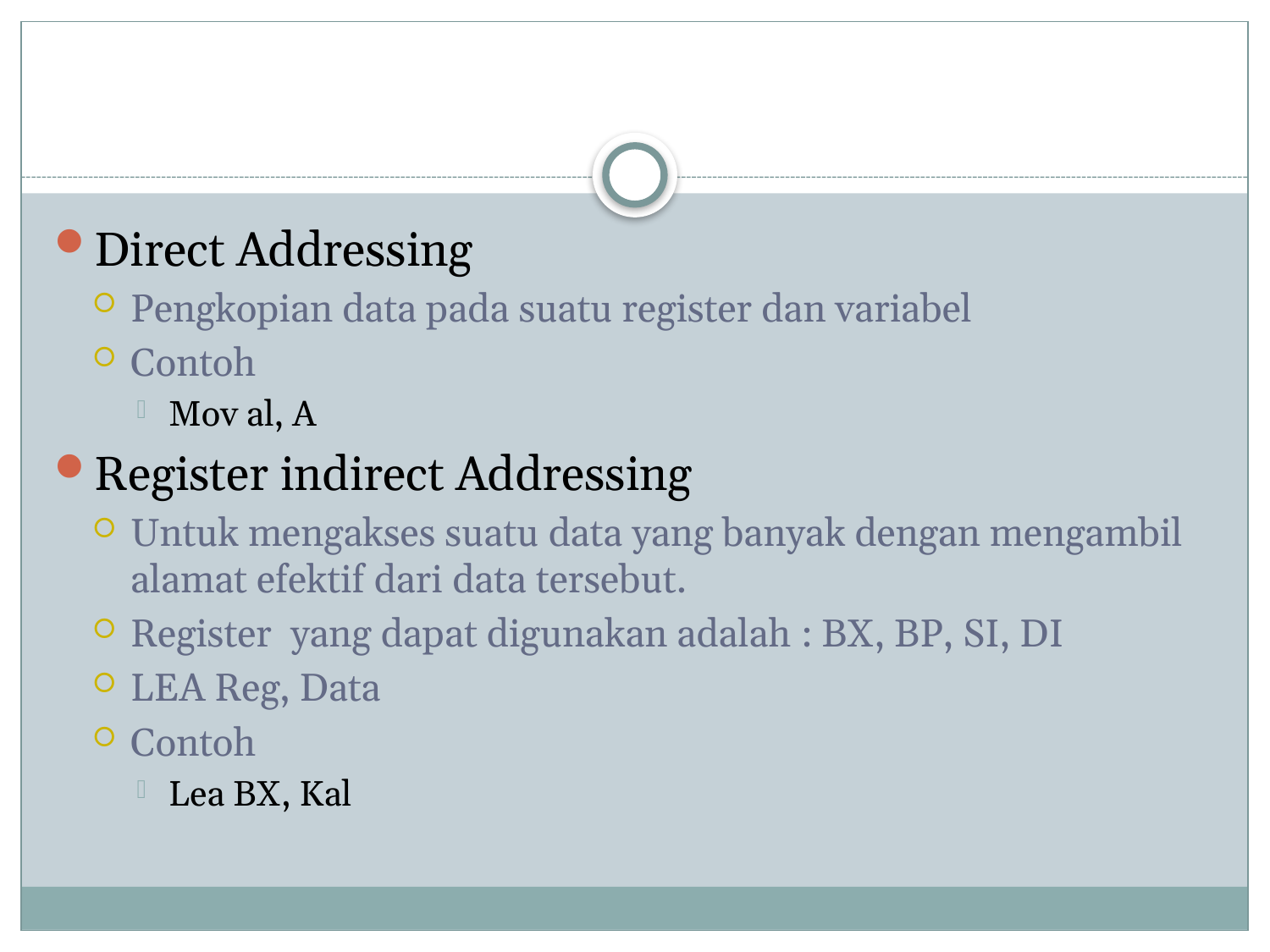

#
Direct Addressing
Pengkopian data pada suatu register dan variabel
Contoh
Mov al, A
Register indirect Addressing
Untuk mengakses suatu data yang banyak dengan mengambil alamat efektif dari data tersebut.
Register  yang dapat digunakan adalah : BX, BP, SI, DI
LEA Reg, Data
Contoh
Lea BX, Kal